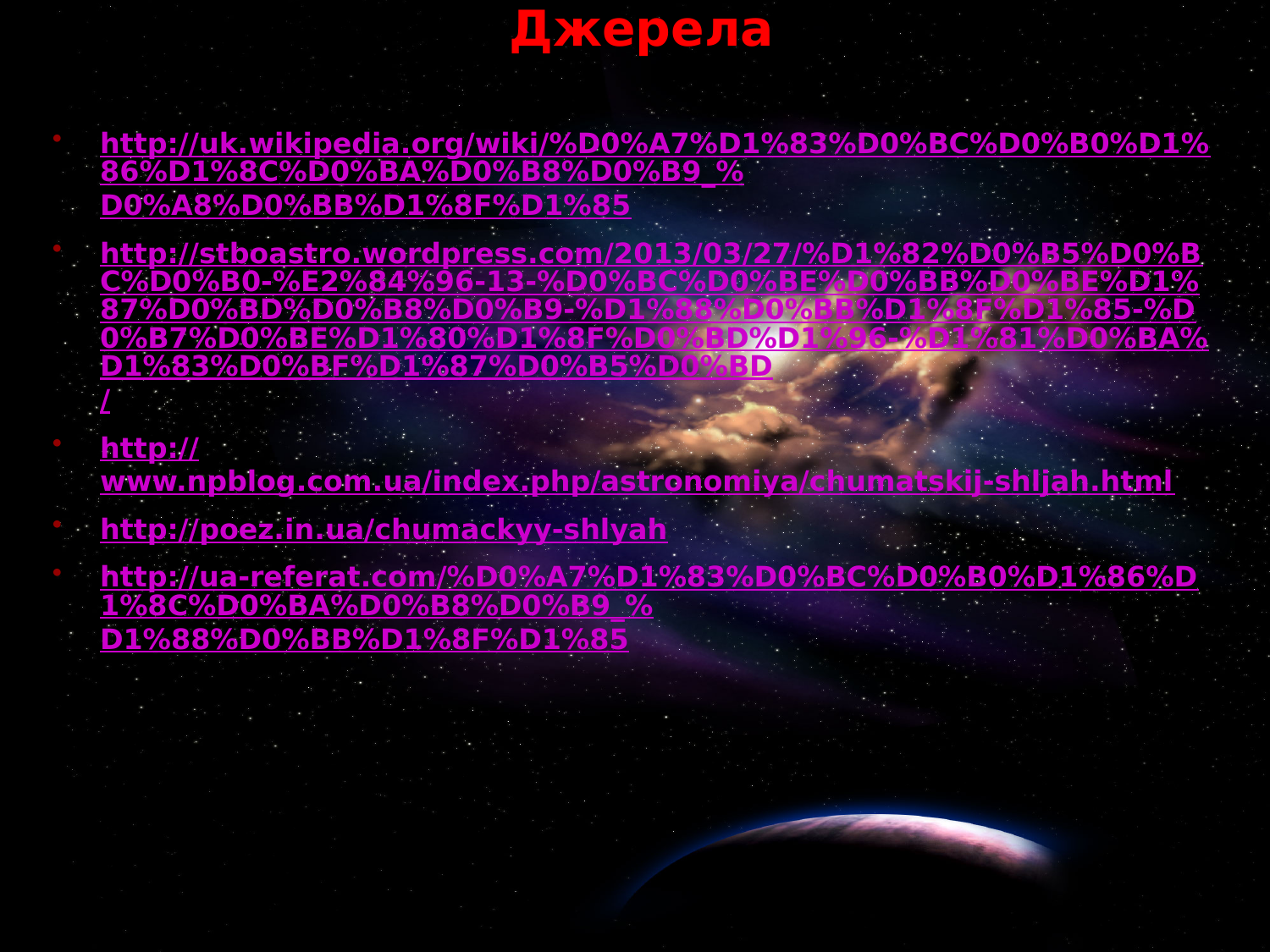

# Джерела
http://uk.wikipedia.org/wiki/%D0%A7%D1%83%D0%BC%D0%B0%D1%86%D1%8C%D0%BA%D0%B8%D0%B9_%D0%A8%D0%BB%D1%8F%D1%85
http://stboastro.wordpress.com/2013/03/27/%D1%82%D0%B5%D0%BC%D0%B0-%E2%84%96-13-%D0%BC%D0%BE%D0%BB%D0%BE%D1%87%D0%BD%D0%B8%D0%B9-%D1%88%D0%BB%D1%8F%D1%85-%D0%B7%D0%BE%D1%80%D1%8F%D0%BD%D1%96-%D1%81%D0%BA%D1%83%D0%BF%D1%87%D0%B5%D0%BD/
http://www.npblog.com.ua/index.php/astronomiya/chumatskij-shljah.html
http://poez.in.ua/chumackyy-shlyah
http://ua-referat.com/%D0%A7%D1%83%D0%BC%D0%B0%D1%86%D1%8C%D0%BA%D0%B8%D0%B9_%D1%88%D0%BB%D1%8F%D1%85